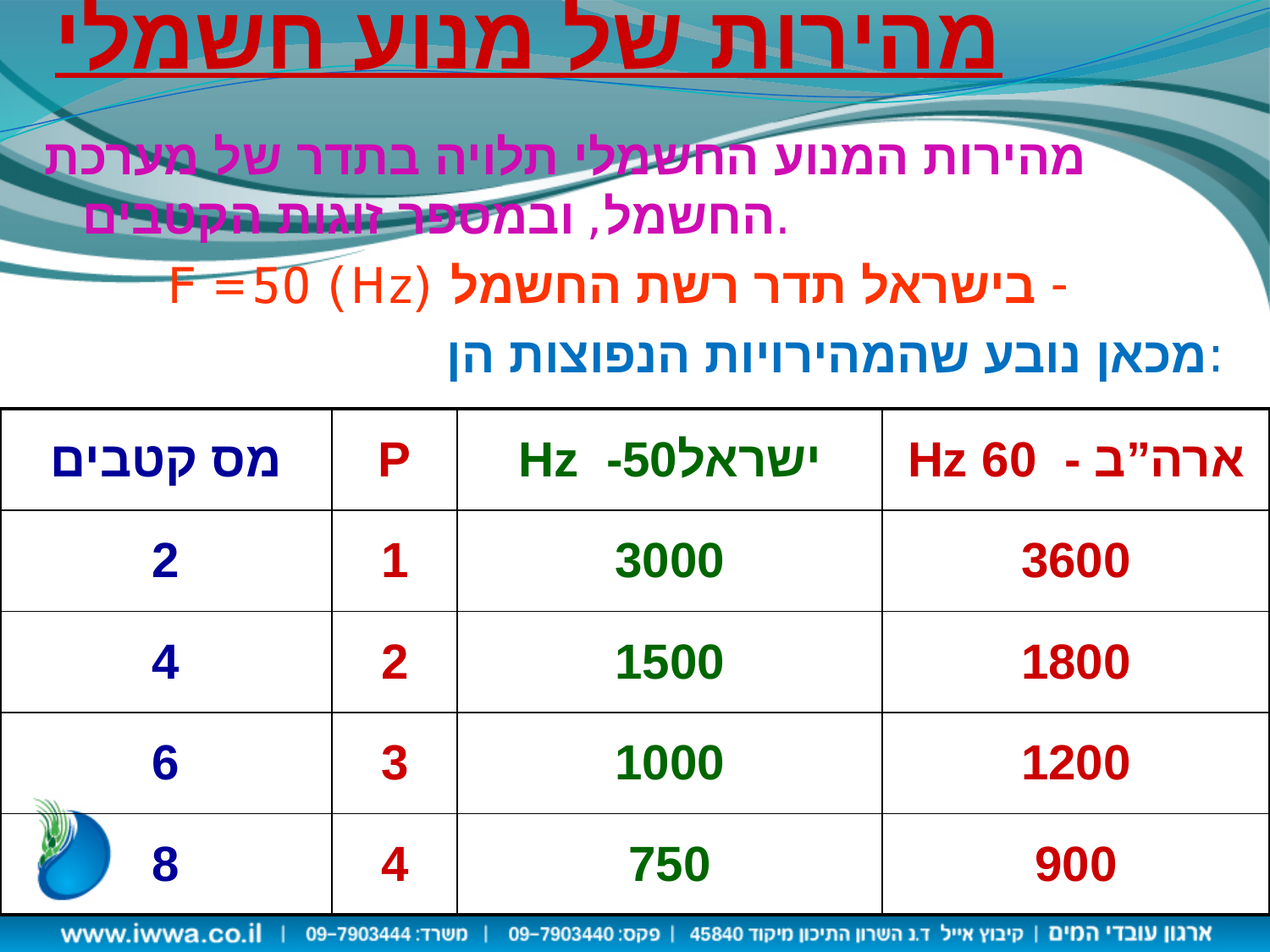

# מהירות של מנוע חשמלי
מהירות המנוע החשמלי תלויה בתדר של מערכת החשמל, ובמספר זוגות הקטבים.
F =50 (Hz) בישראל תדר רשת החשמל -
מכאן נובע שהמהירויות הנפוצות הן:
| מס קטבים | P | ישראל50- Hz | ארה”ב - 60 Hz |
| --- | --- | --- | --- |
| 2 | 1 | 3000 | 3600 |
| 4 | 2 | 1500 | 1800 |
| 6 | 3 | 1000 | 1200 |
| 8 | 4 | 750 | 900 |